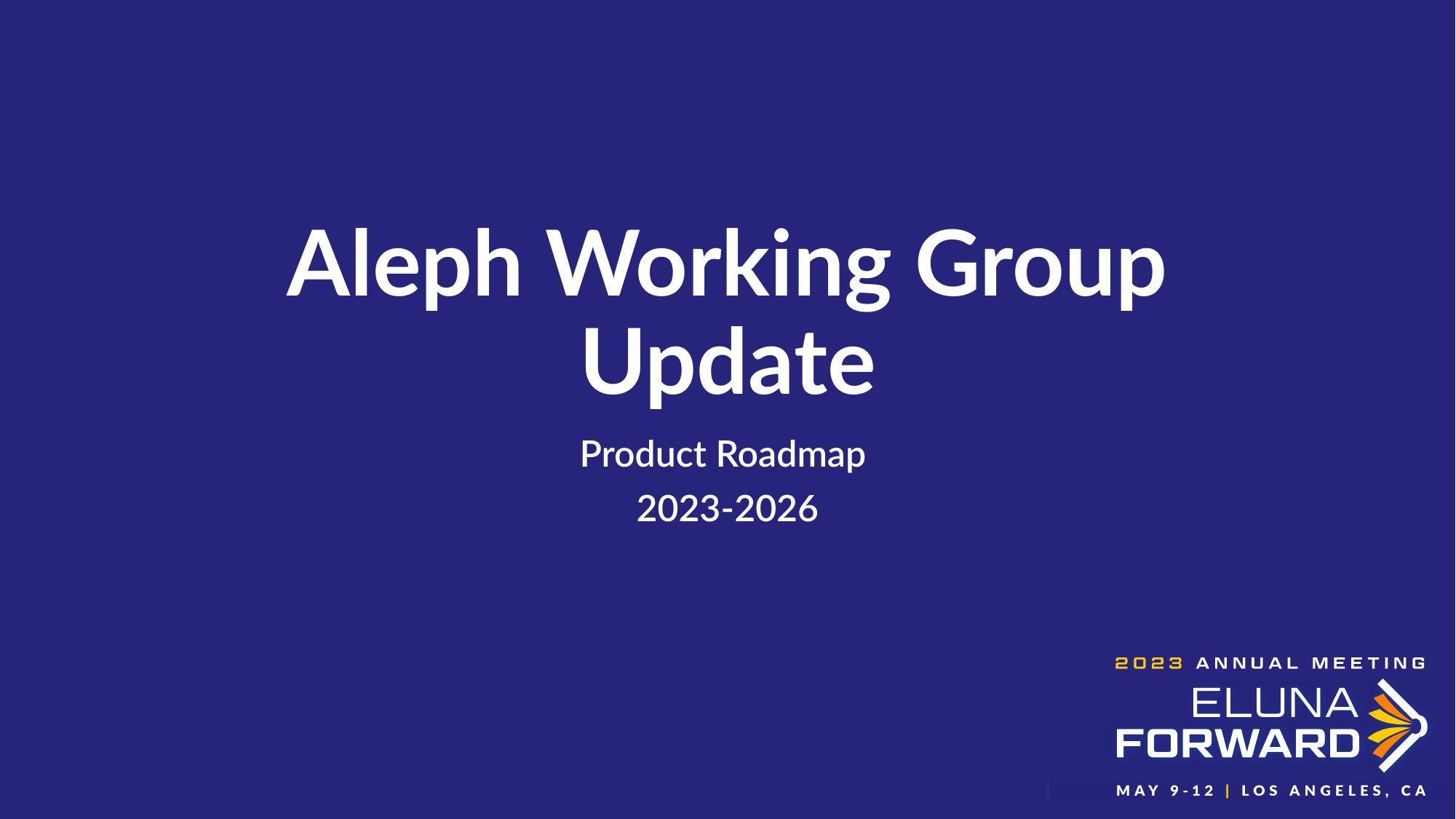

# Aleph Working Group Update
Product Roadmap
2023-2026